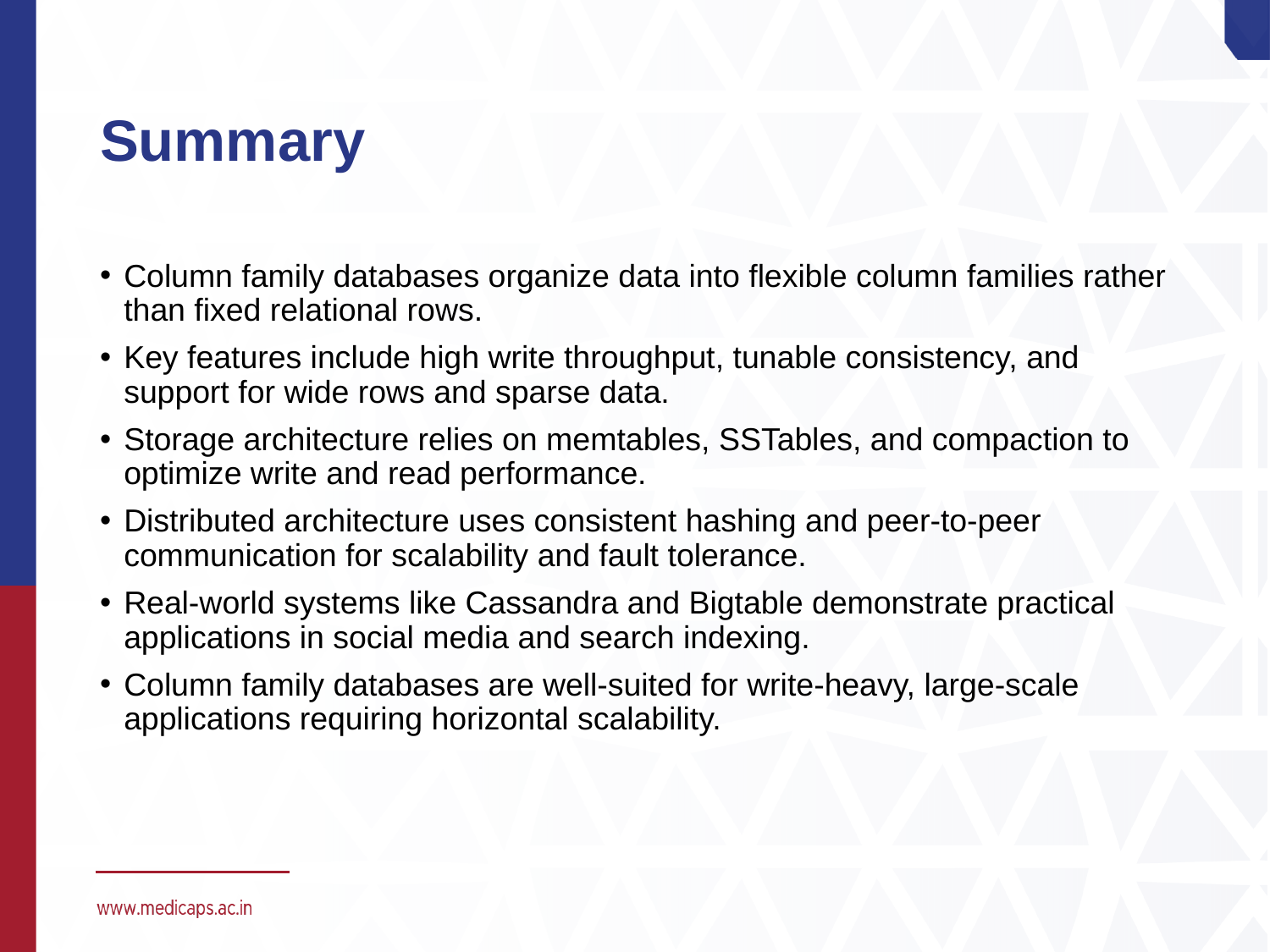

# Summary
Column family databases organize data into flexible column families rather than fixed relational rows.
Key features include high write throughput, tunable consistency, and support for wide rows and sparse data.
Storage architecture relies on memtables, SSTables, and compaction to optimize write and read performance.
Distributed architecture uses consistent hashing and peer-to-peer communication for scalability and fault tolerance.
Real-world systems like Cassandra and Bigtable demonstrate practical applications in social media and search indexing.
Column family databases are well-suited for write-heavy, large-scale applications requiring horizontal scalability.